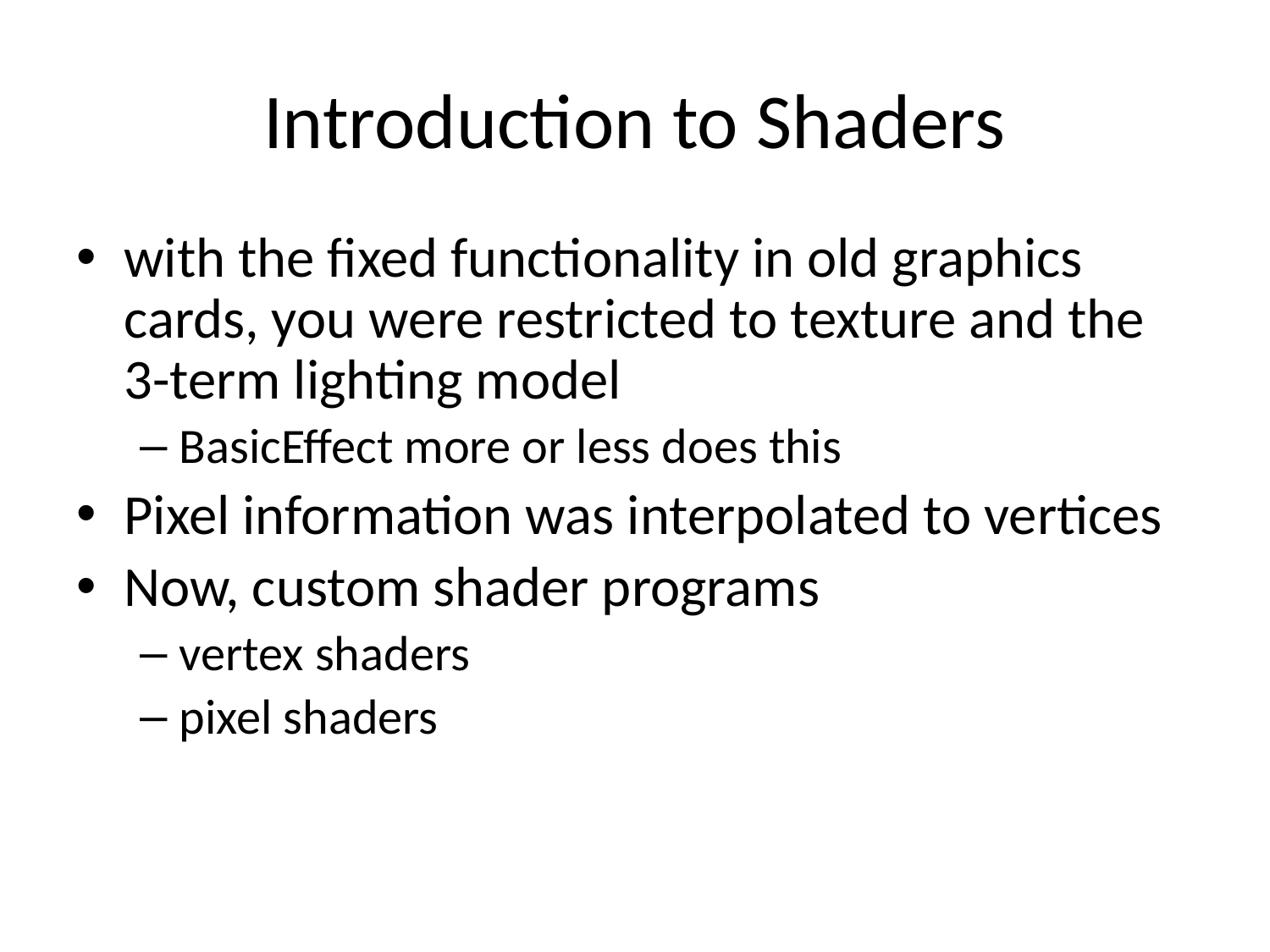

# Introduction to Shaders
with the fixed functionality in old graphics cards, you were restricted to texture and the 3-term lighting model
BasicEffect more or less does this
Pixel information was interpolated to vertices
Now, custom shader programs
vertex shaders
pixel shaders